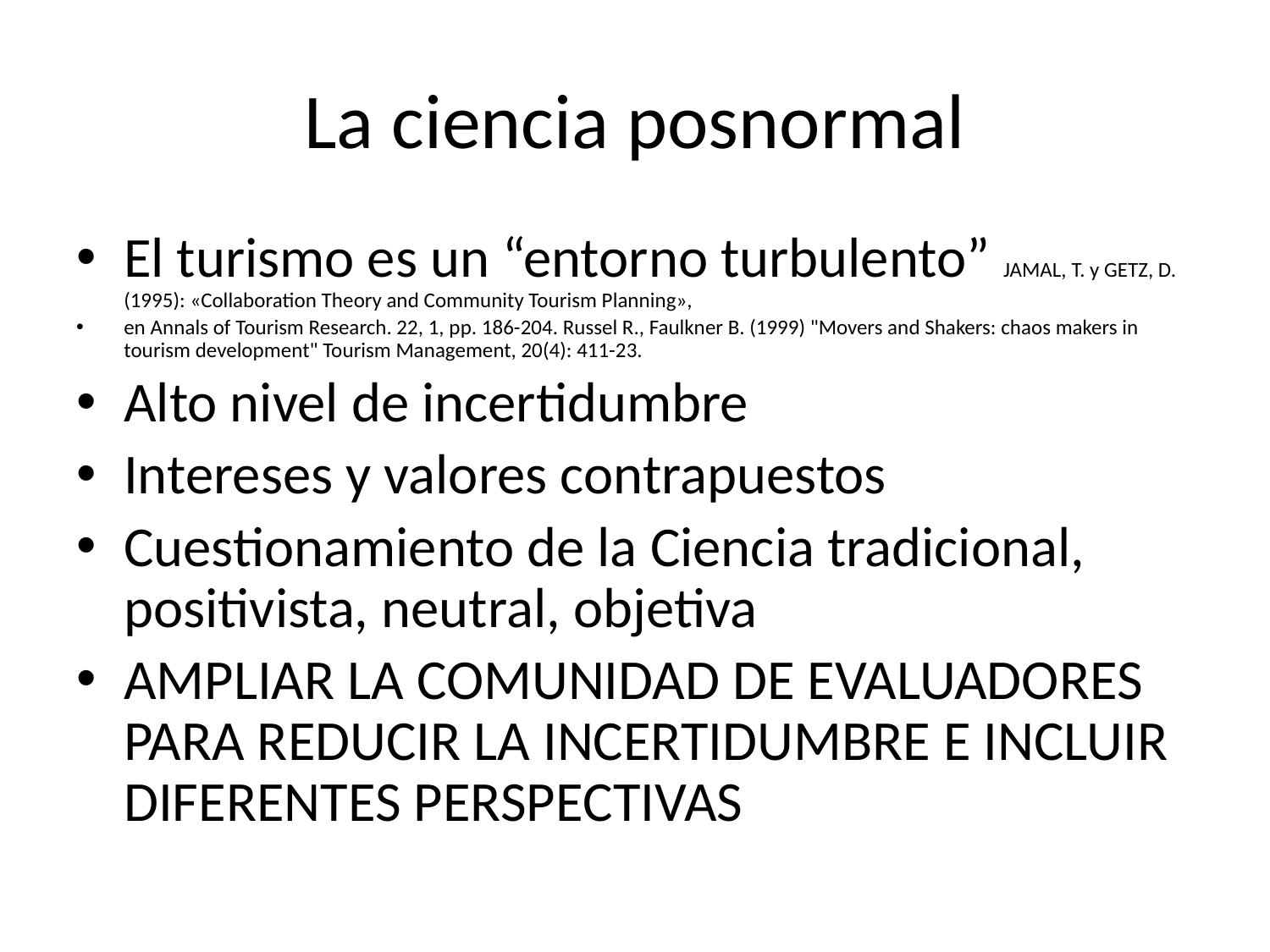

# La ciencia posnormal
El turismo es un “entorno turbulento” JAMAL, T. y GETZ, D. (1995): «Collaboration Theory and Community Tourism Planning»,
en Annals of Tourism Research. 22, 1, pp. 186-204. Russel R., Faulkner B. (1999) "Movers and Shakers: chaos makers in tourism development" Tourism Management, 20(4): 411-23.
Alto nivel de incertidumbre
Intereses y valores contrapuestos
Cuestionamiento de la Ciencia tradicional, positivista, neutral, objetiva
AMPLIAR LA COMUNIDAD DE EVALUADORES PARA REDUCIR LA INCERTIDUMBRE E INCLUIR DIFERENTES PERSPECTIVAS